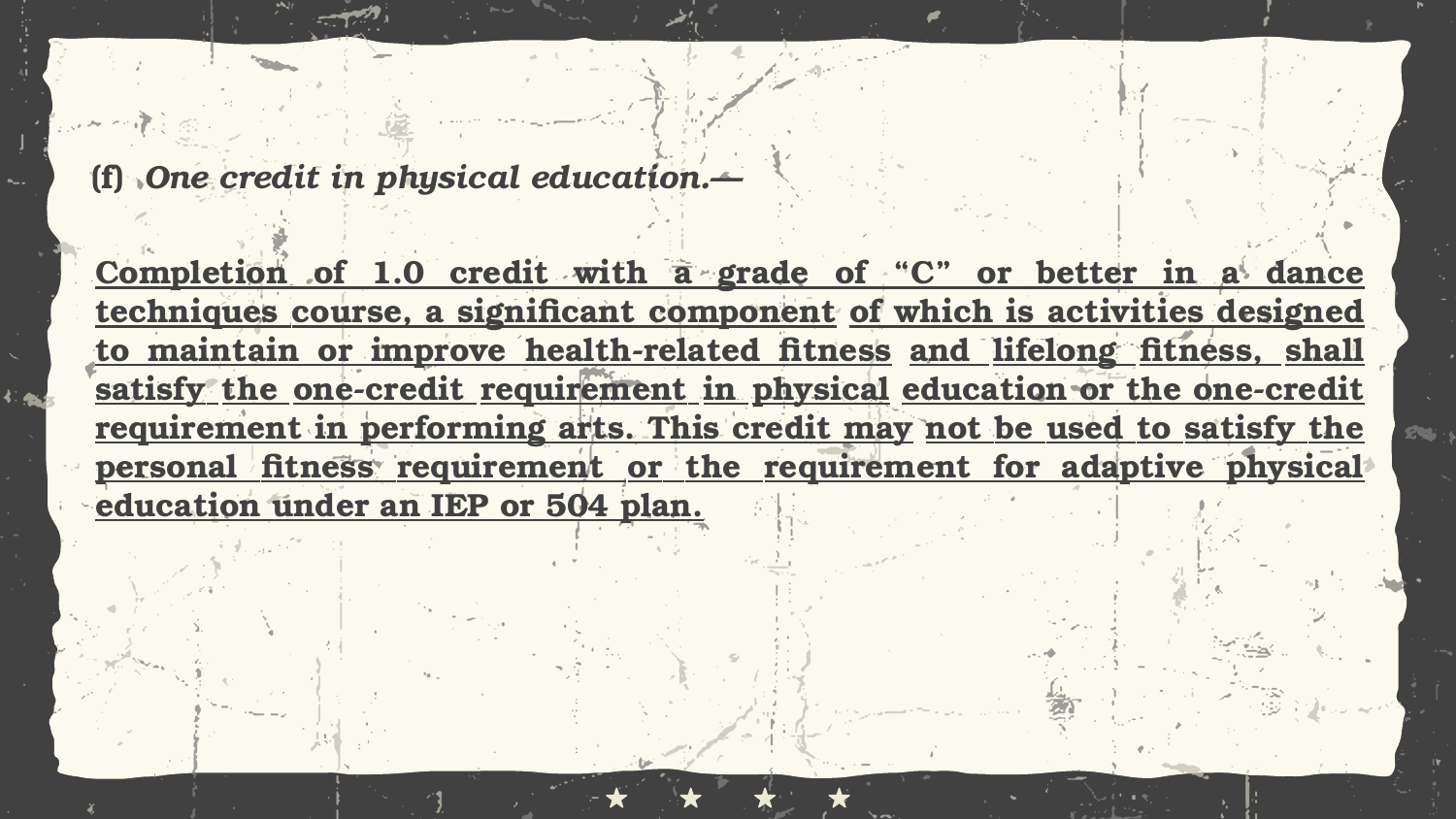

(f) One credit in physical education.—

Completion of 1.0 credit with a grade of “C” or better in a dance techniques course, a significant component of which is activities designed to maintain or improve health-related fitness and lifelong fitness, shall satisfy the one-credit requirement in physical education or the one-credit requirement in performing arts. This credit may not be used to satisfy the personal fitness requirement or the requirement for adaptive physical education under an IEP or 504 plan.